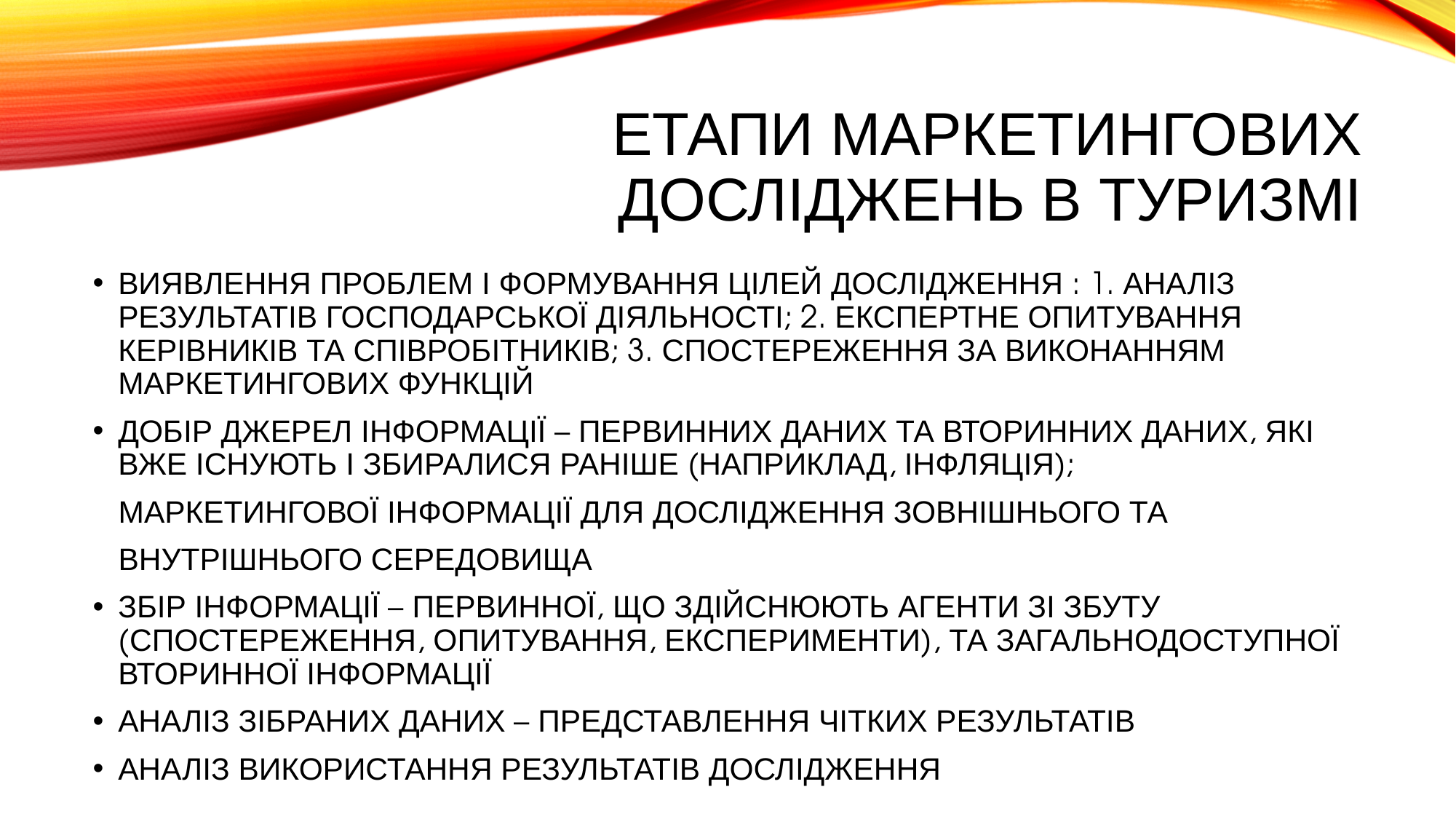

# ЕТАПИ МАРКЕТИНГОВИХ ДОСЛІДЖЕНЬ В ТУРИЗМІ
ВИЯВЛЕННЯ ПРОБЛЕМ І ФОРМУВАННЯ ЦІЛЕЙ ДОСЛІДЖЕННЯ : 1. АНАЛІЗ РЕЗУЛЬТАТІВ ГОСПОДАРСЬКОЇ ДІЯЛЬНОСТІ; 2. ЕКСПЕРТНЕ ОПИТУВАННЯ КЕРІВНИКІВ ТА СПІВРОБІТНИКІВ; 3. СПОСТЕРЕЖЕННЯ ЗА ВИКОНАННЯМ МАРКЕТИНГОВИХ ФУНКЦІЙ
ДОБІР ДЖЕРЕЛ ІНФОРМАЦІЇ – ПЕРВИННИХ ДАНИХ ТА ВТОРИННИХ ДАНИХ, ЯКІ ВЖЕ ІСНУЮТЬ І ЗБИРАЛИСЯ РАНІШЕ (НАПРИКЛАД, ІНФЛЯЦІЯ);
   МАРКЕТИНГОВОЇ ІНФОРМАЦІЇ ДЛЯ ДОСЛІДЖЕННЯ ЗОВНІШНЬОГО ТА
   ВНУТРІШНЬОГО СЕРЕДОВИЩА
ЗБІР ІНФОРМАЦІЇ – ПЕРВИННОЇ, ЩО ЗДІЙСНЮЮТЬ АГЕНТИ ЗІ ЗБУТУ (СПОСТЕРЕЖЕННЯ, ОПИТУВАННЯ, ЕКСПЕРИМЕНТИ), ТА ЗАГАЛЬНОДОСТУПНОЇ ВТОРИННОЇ ІНФОРМАЦІЇ
АНАЛІЗ ЗІБРАНИХ ДАНИХ – ПРЕДСТАВЛЕННЯ ЧІТКИХ РЕЗУЛЬТАТІВ
АНАЛІЗ ВИКОРИСТАННЯ РЕЗУЛЬТАТІВ ДОСЛІДЖЕННЯ